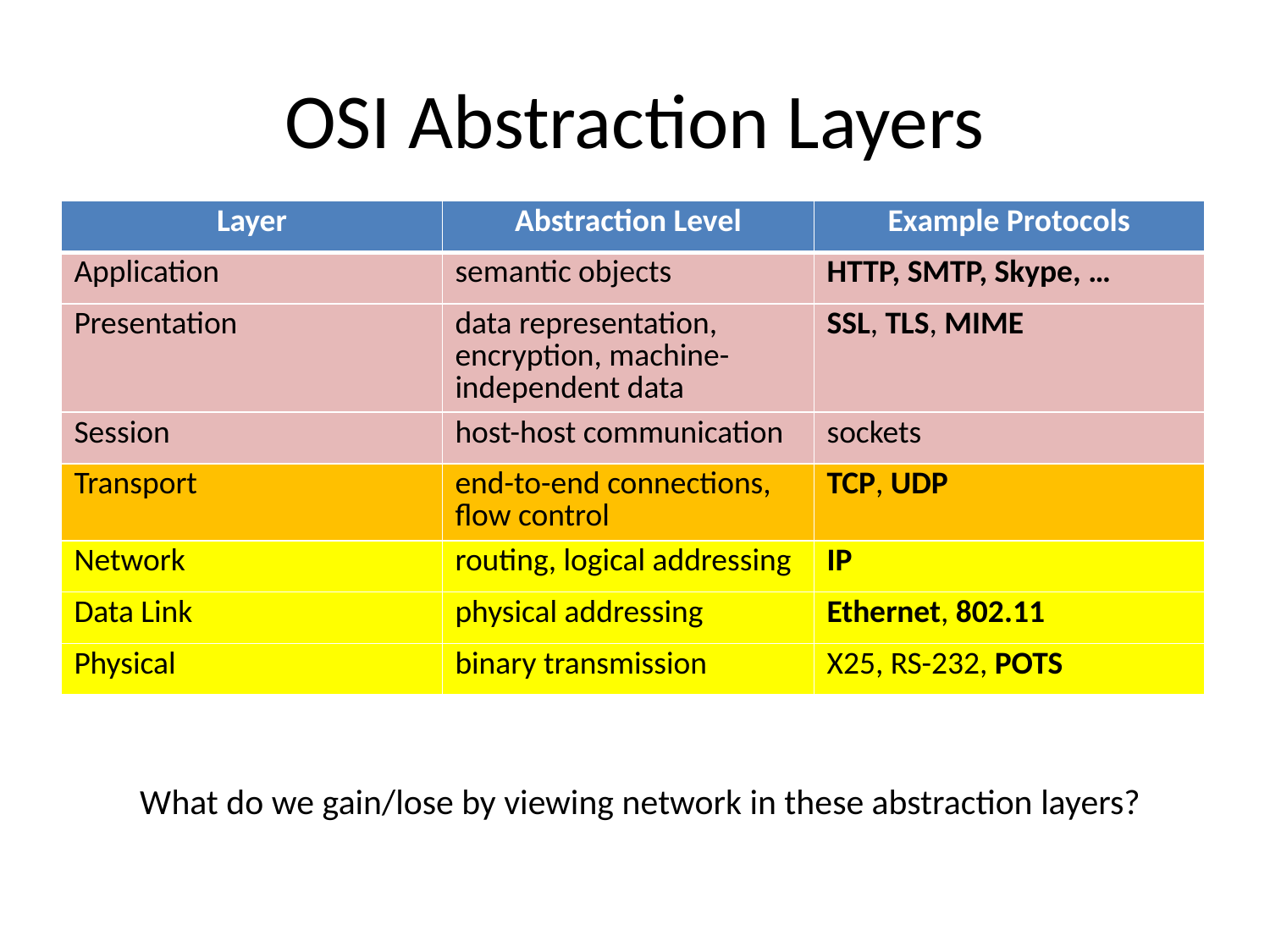

# OSI Abstraction Layers
| Layer | Abstraction Level | Example Protocols |
| --- | --- | --- |
| Application | semantic objects | HTTP, SMTP, Skype, … |
| Presentation | data representation, encryption, machine-independent data | SSL, TLS, MIME |
| Session | host-host communication | sockets |
| Transport | end-to-end connections, flow control | TCP, UDP |
| Network | routing, logical addressing | IP |
| Data Link | physical addressing | Ethernet, 802.11 |
| Physical | binary transmission | X25, RS-232, POTS |
What do we gain/lose by viewing network in these abstraction layers?